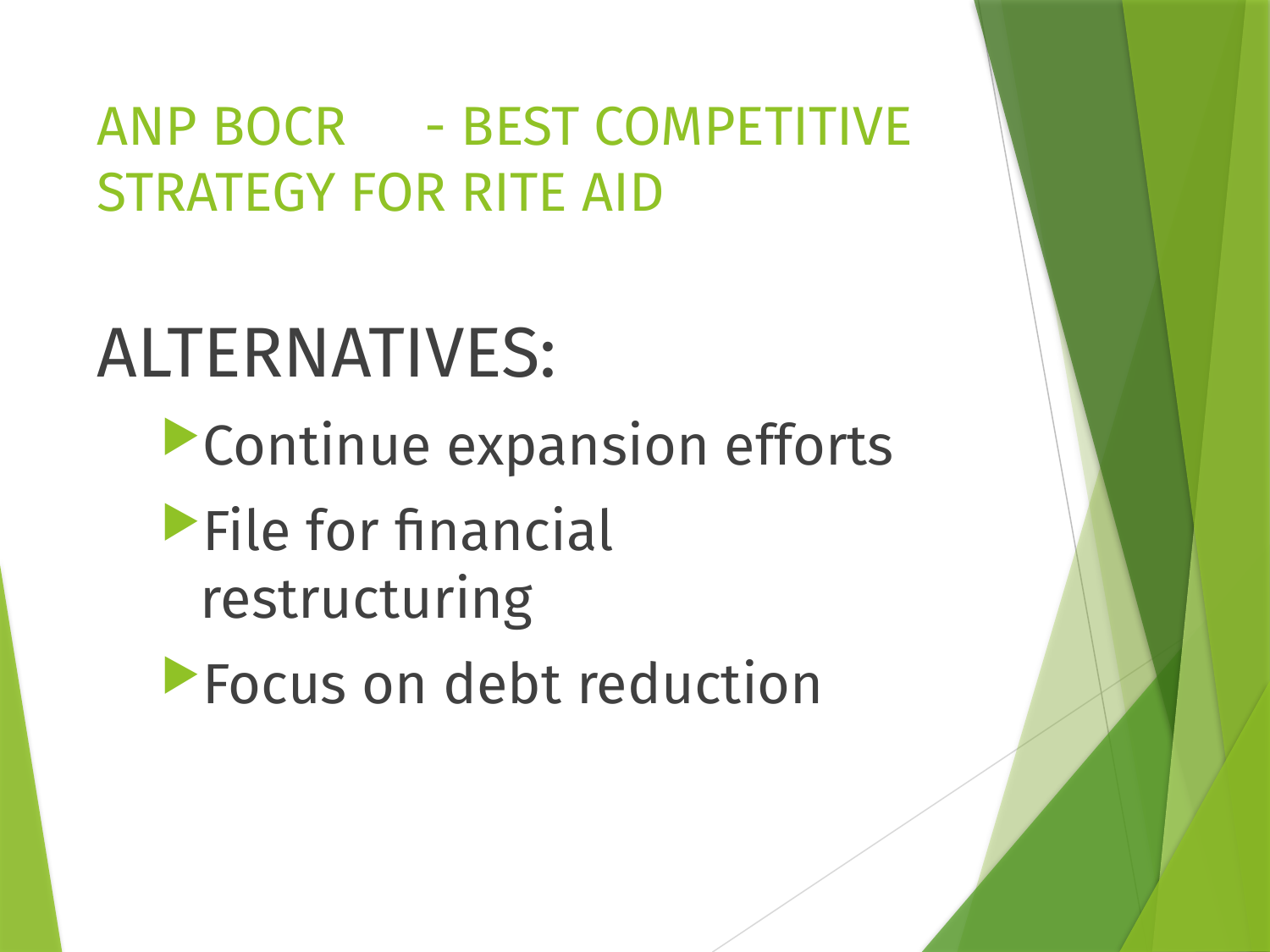

# ANP BOCR	- BEST COMPETITIVE STRATEGY FOR RITE AID
ALTERNATIVES:
Continue expansion efforts
File for financial restructuring
Focus on debt reduction